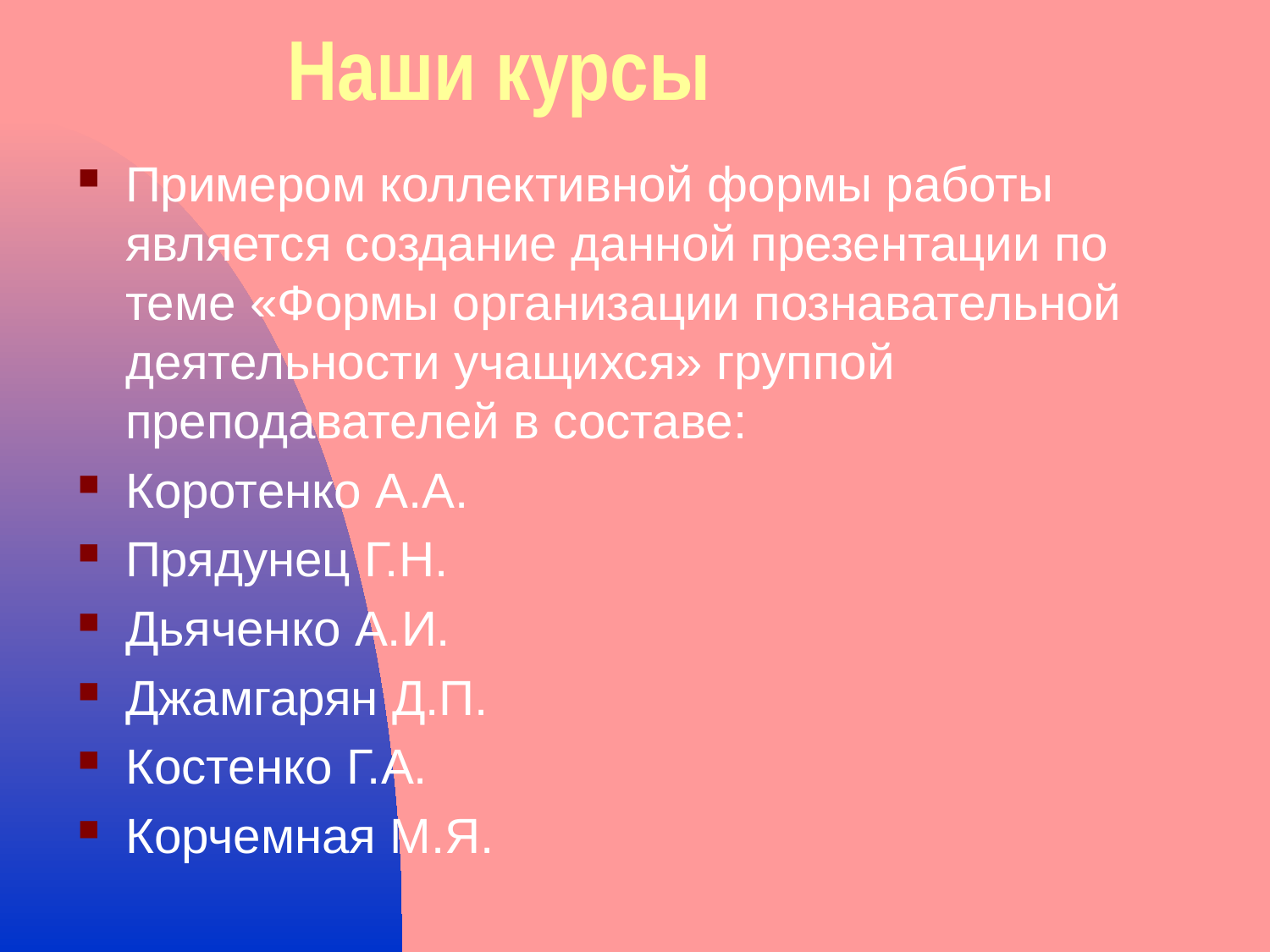

# Наши курсы
Примером коллективной формы работы является создание данной презентации по теме «Формы организации познавательной деятельности учащихся» группой преподавателей в составе:
Коротенко А.А.
Прядунец Г.Н.
Дьяченко А.И.
Джамгарян Д.П.
Костенко Г.А.
Корчемная М.Я.